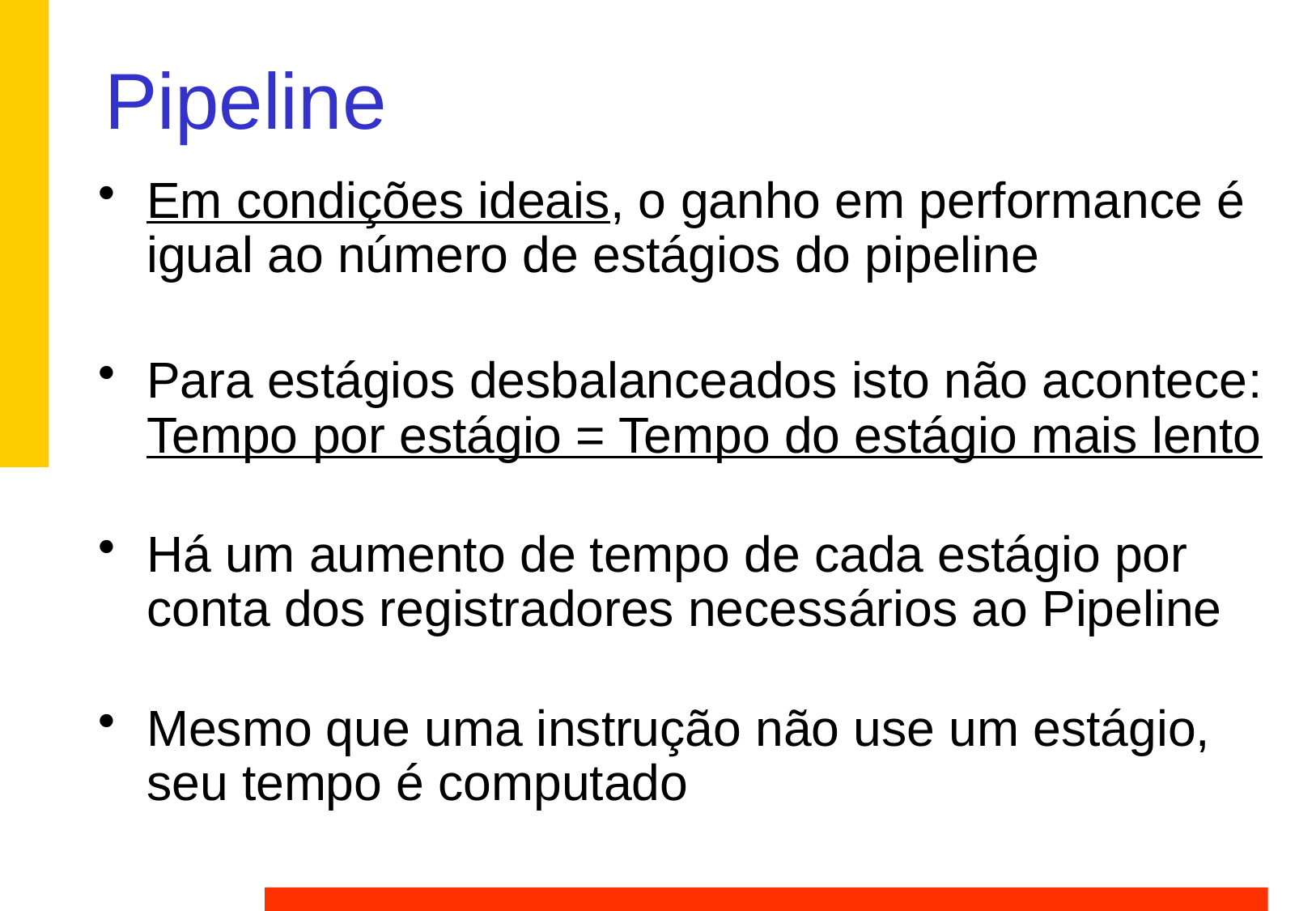

# Pipeline
Em condições ideais, o ganho em performance é igual ao número de estágios do pipeline
Para estágios desbalanceados isto não acontece:
Tempo por estágio = Tempo do estágio mais lento
Há um aumento de tempo de cada estágio por conta dos registradores necessários ao Pipeline
Mesmo que uma instrução não use um estágio, seu tempo é computado